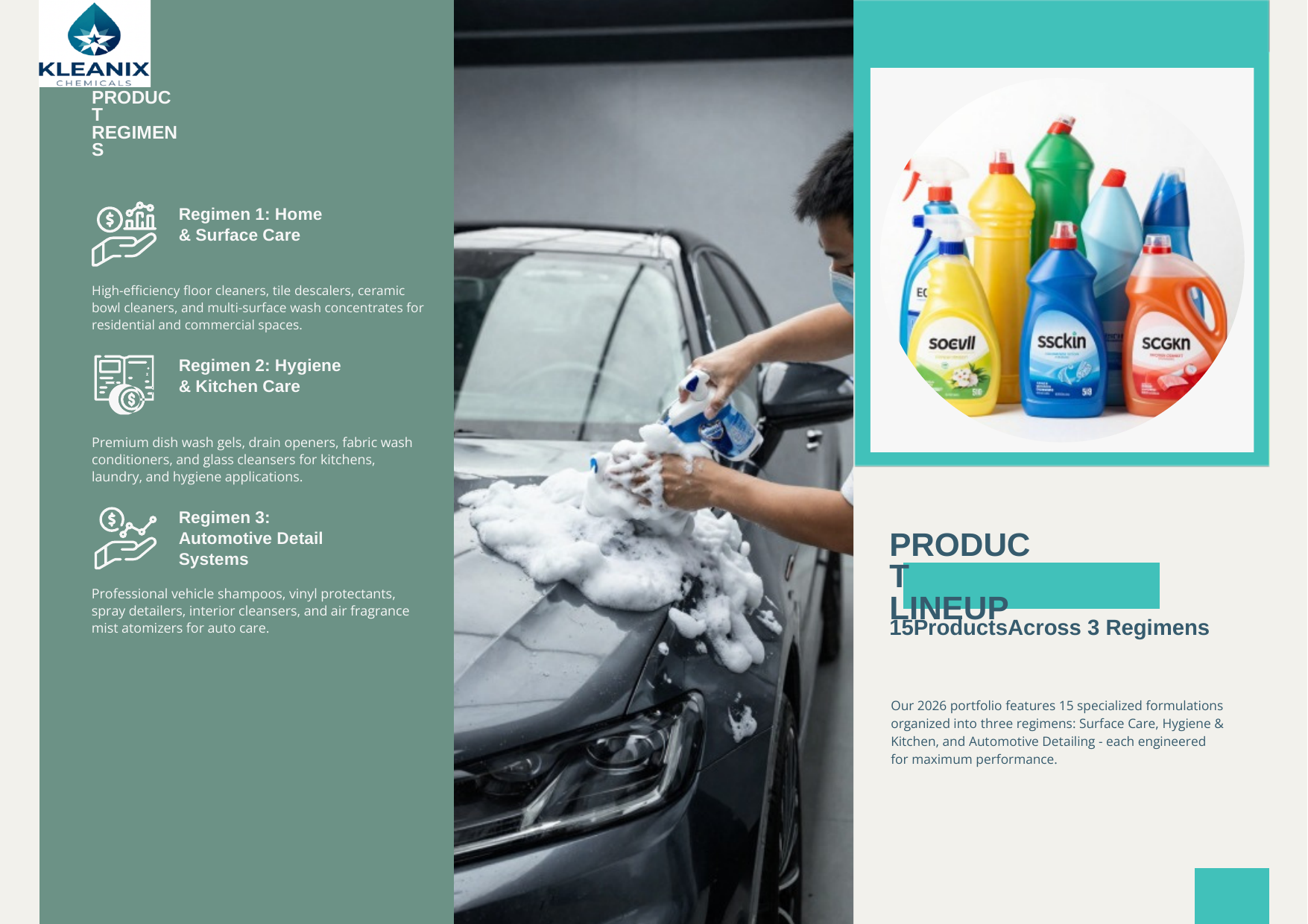

PRODUCT REGIMENS

Regimen 1: Home & Surface Care
High-efficiency floor cleaners, tile descalers, ceramic bowl cleaners, and multi-surface wash concentrates for residential and commercial spaces.
Regimen 2: Hygiene & Kitchen Care

Premium dish wash gels, drain openers, fabric wash conditioners, and glass cleansers for kitchens, laundry, and hygiene applications.

Regimen 3: Automotive Detail Systems
PRODUCT LINEUP

Professional vehicle shampoos, vinyl protectants, spray detailers, interior cleansers, and air fragrance mist atomizers for auto care.
15ProductsAcross 3 Regimens

Our 2026 portfolio features 15 specialized formulations organized into three regimens: Surface Care, Hygiene &
Kitchen, and Automotive Detailing - each engineered
for maximum performance.